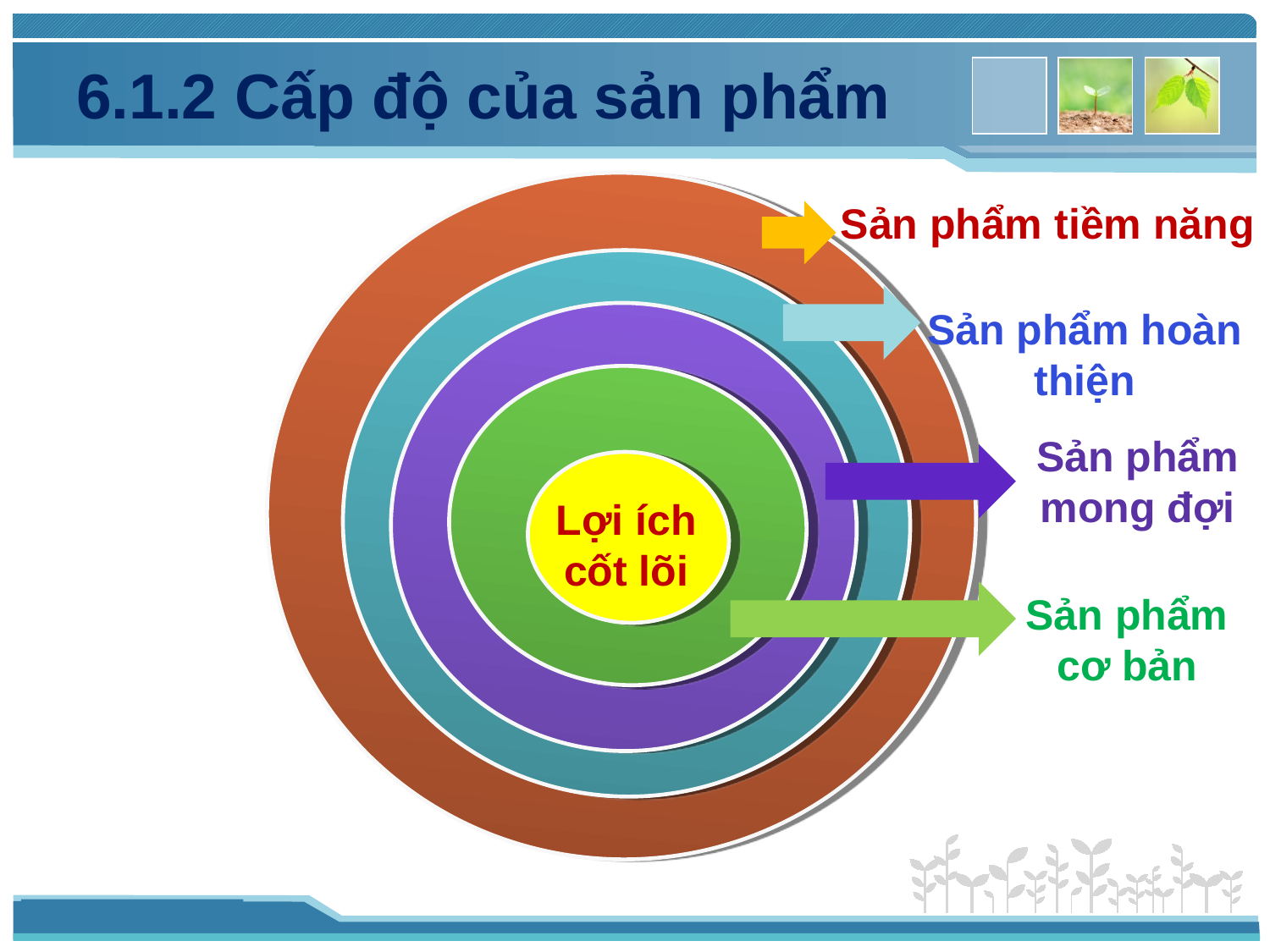

# 6.1.2 Cấp độ của sản phẩm

Sản phẩm tiềm năng

Sản phẩm hoàn thiện

Sản phẩm mong đợi

Lợi ích cốt lõi

Sản phẩm cơ bản